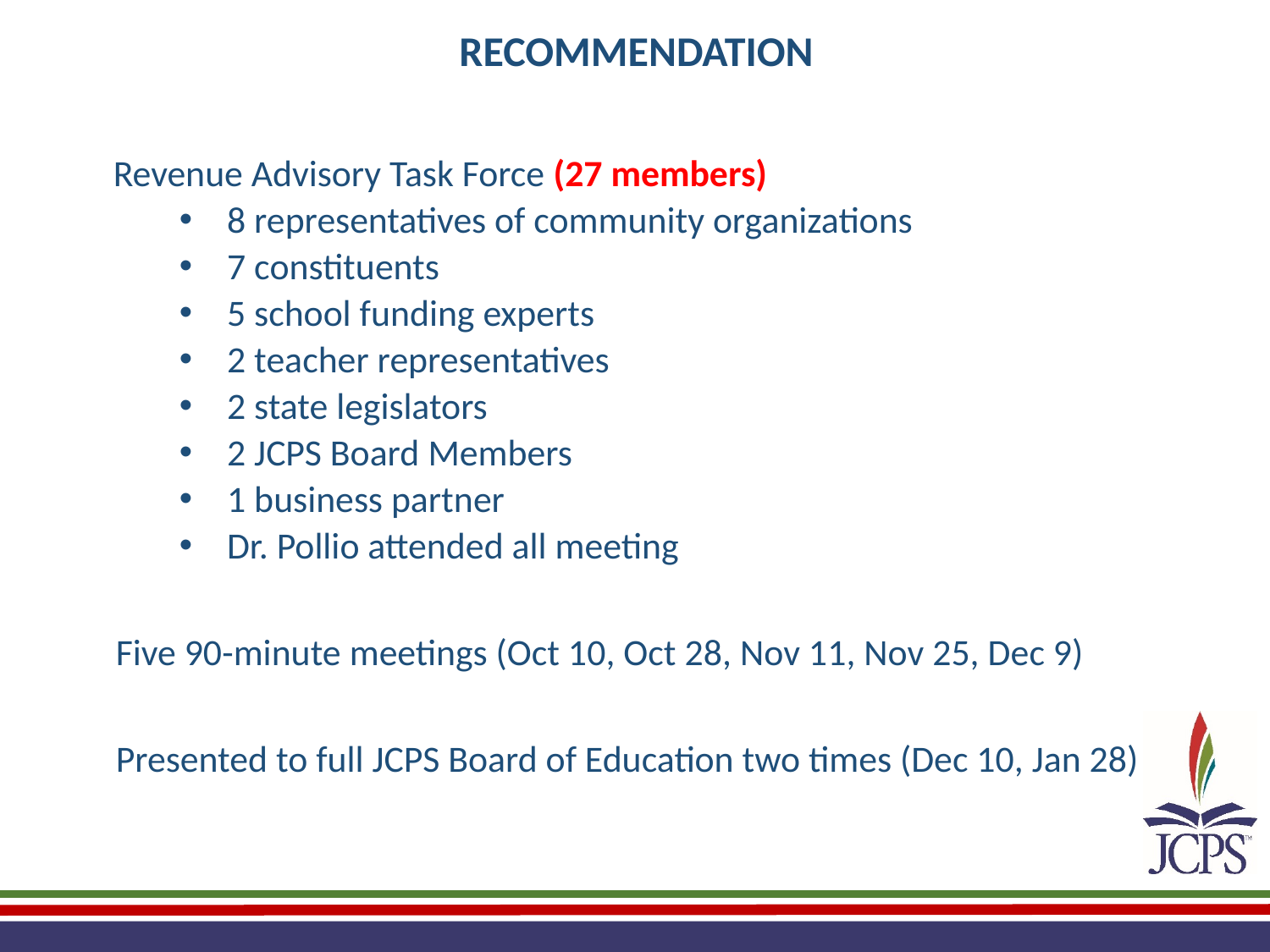

RECOMMENDATION
Revenue Advisory Task Force (27 members)
8 representatives of community organizations
7 constituents
5 school funding experts
2 teacher representatives
2 state legislators
2 JCPS Board Members
1 business partner
Dr. Pollio attended all meeting

Five 90-minute meetings (Oct 10, Oct 28, Nov 11, Nov 25, Dec 9)

Presented to full JCPS Board of Education two times (Dec 10, Jan 28)